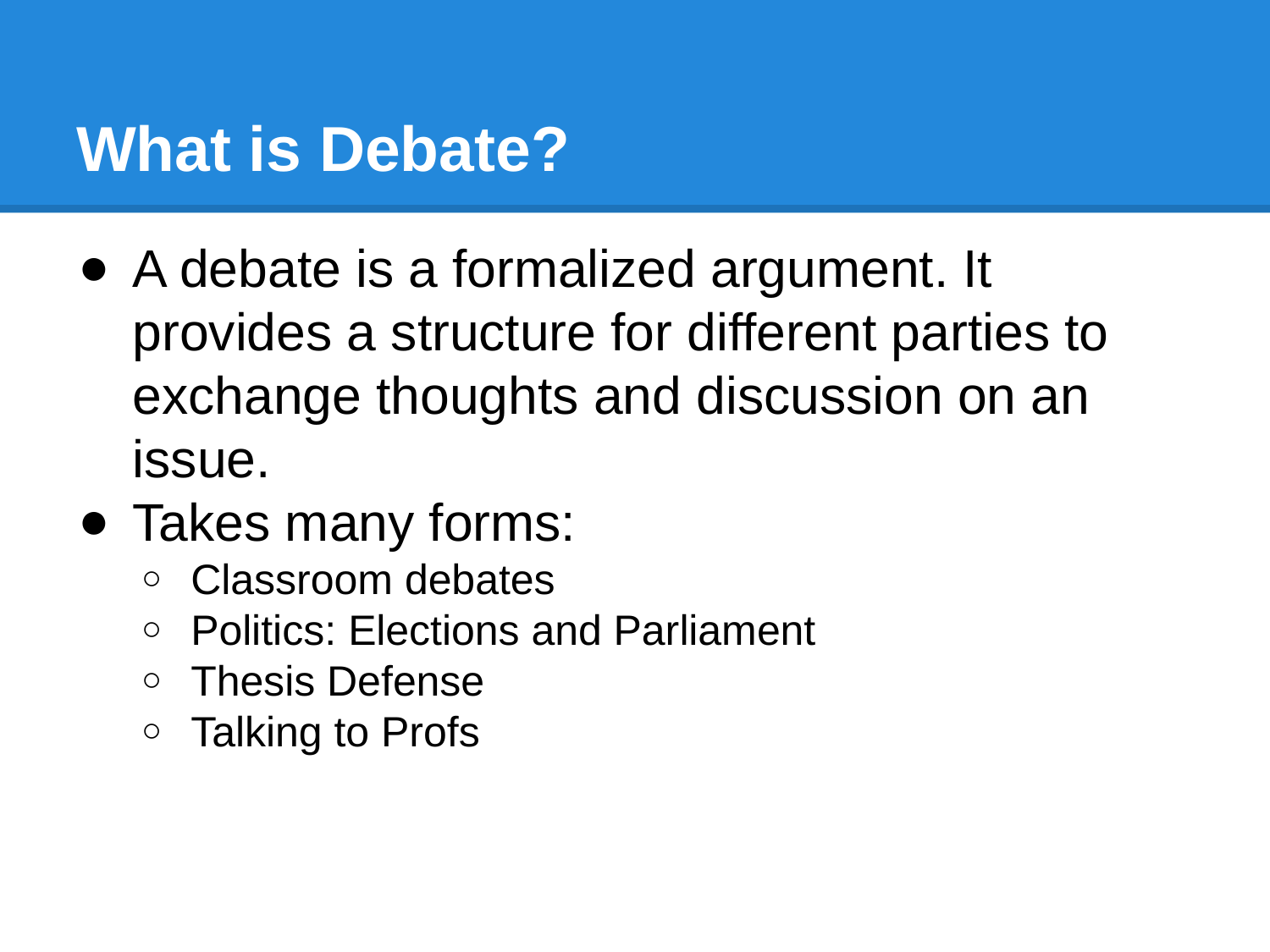

# What is Debate?
A debate is a formalized argument. It provides a structure for different parties to exchange thoughts and discussion on an issue.
Takes many forms:
Classroom debates
Politics: Elections and Parliament
Thesis Defense
Talking to Profs